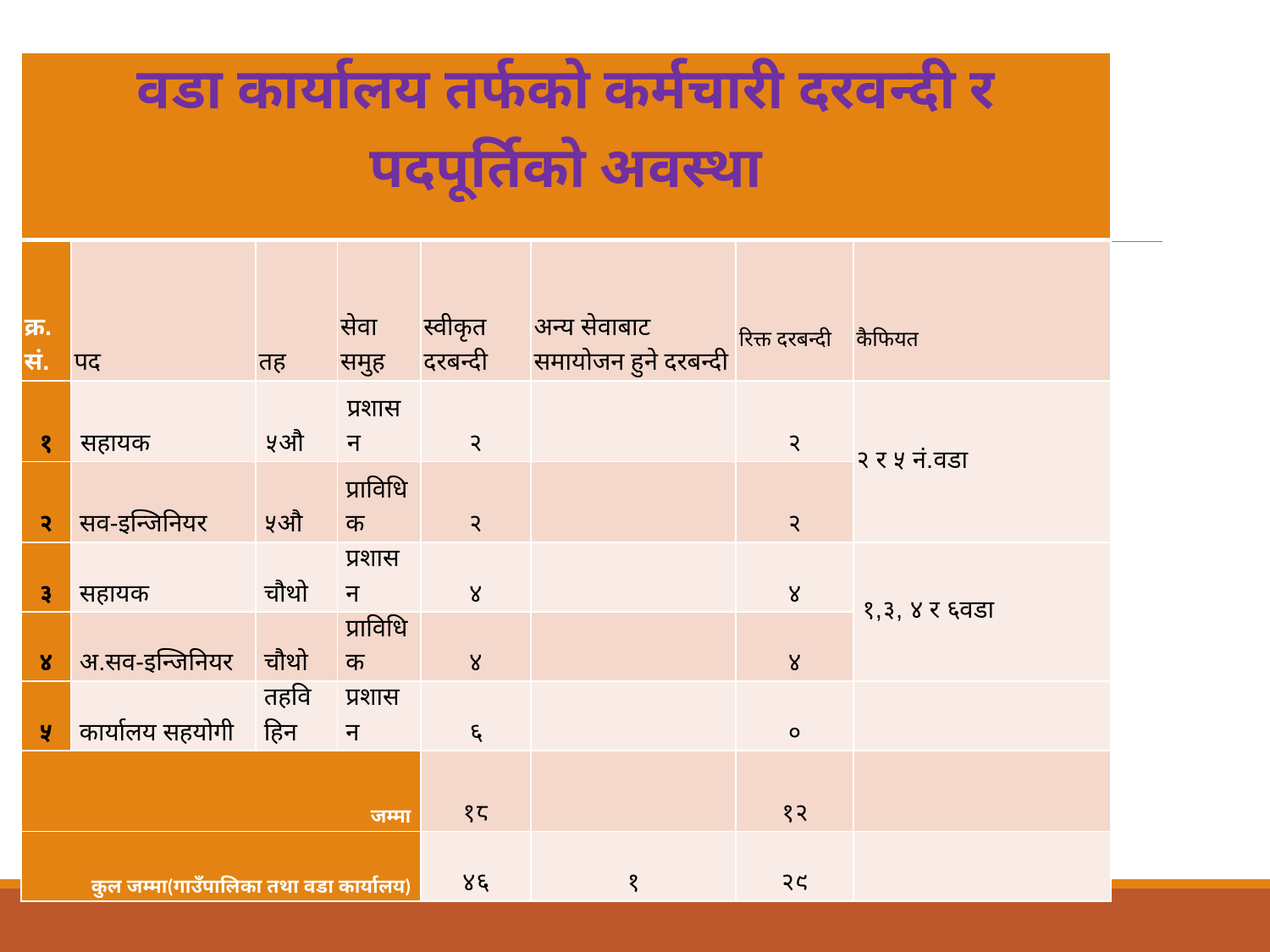

| वडा कार्यालय तर्फको कर्मचारी दरवन्दी र पदपूर्तिको अवस्था |  |  |  |  |  |  |  |
| --- | --- | --- | --- | --- | --- | --- | --- |
| क्र.सं. | पद | तह | सेवा समुह | स्वीकृत दरबन्दी | अन्य सेवाबाट समायोजन हुने दरबन्दी | रिक्त दरबन्दी | कैफियत |
| १ | सहायक | ५औ | प्रशासन | २ |  | २ | २ र ५ नं.वडा |
| २ | सव-इन्जिनियर | ५औ | प्राविधिक | २ |  | २ |  |
| ३ | सहायक | चौथो | प्रशासन | ४ |  | ४ | १,३, ४ र ६वडा |
| ४ | अ.सव-इन्जिनियर | चौथो | प्राविधिक | ४ |  | ४ |  |
| ५ | कार्यालय सहयोगी | तहविहिन | प्रशासन | ६ |  | ० |  |
| जम्मा |  |  |  | १८ |  | १२ |  |
| कुल जम्मा(गाउँपालिका तथा वडा कार्यालय) |  |  |  | ४६ | १ | २९ |  |